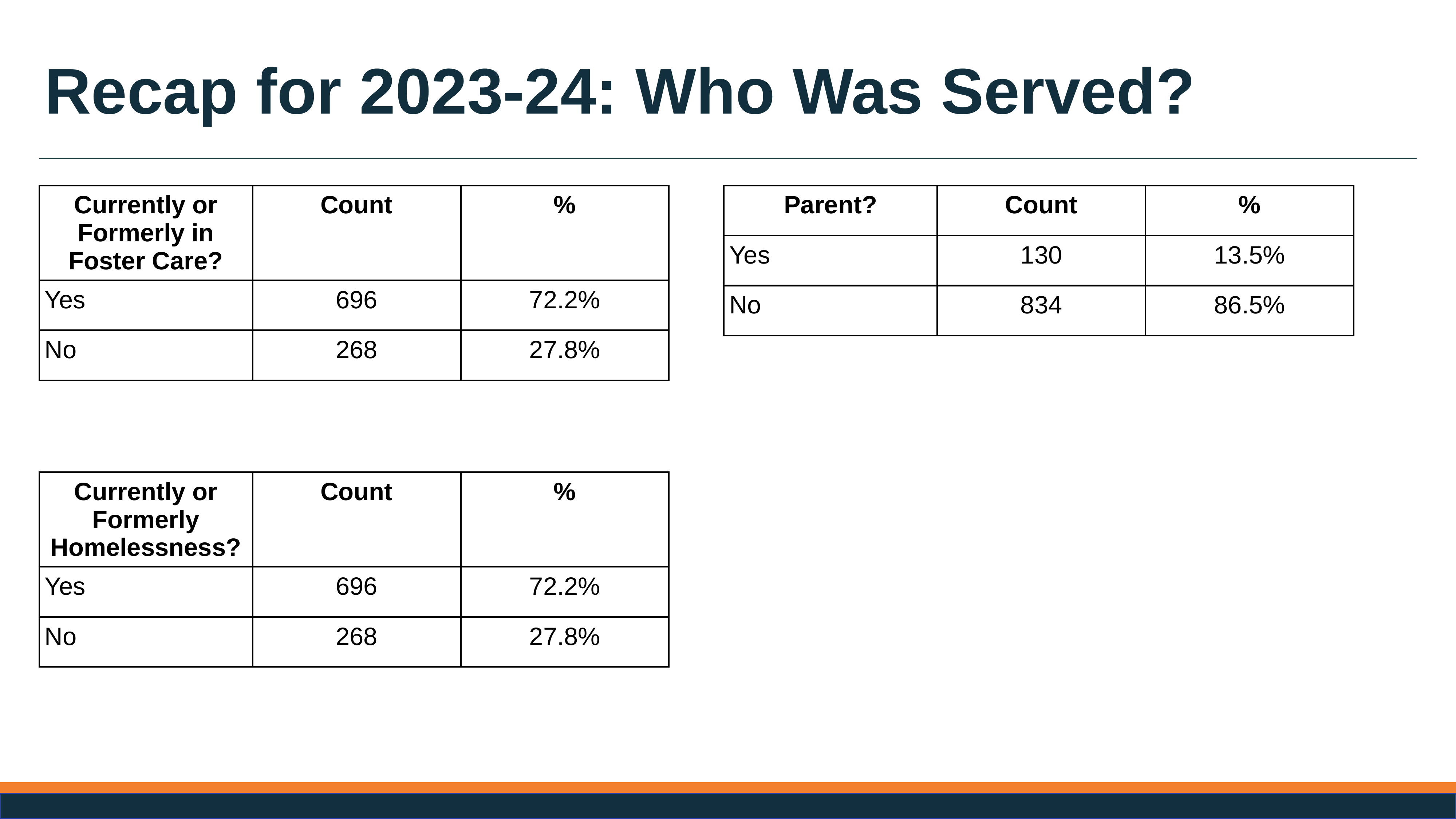

# Recap for 2023-24: Who Was Served?
| Currently or Formerly in Foster Care? | Count | % |
| --- | --- | --- |
| Yes | 696 | 72.2% |
| No | 268 | 27.8% |
| Parent? | Count | % |
| --- | --- | --- |
| Yes | 130 | 13.5% |
| No | 834 | 86.5% |
| Currently or Formerly Homelessness? | Count | % |
| --- | --- | --- |
| Yes | 696 | 72.2% |
| No | 268 | 27.8% |